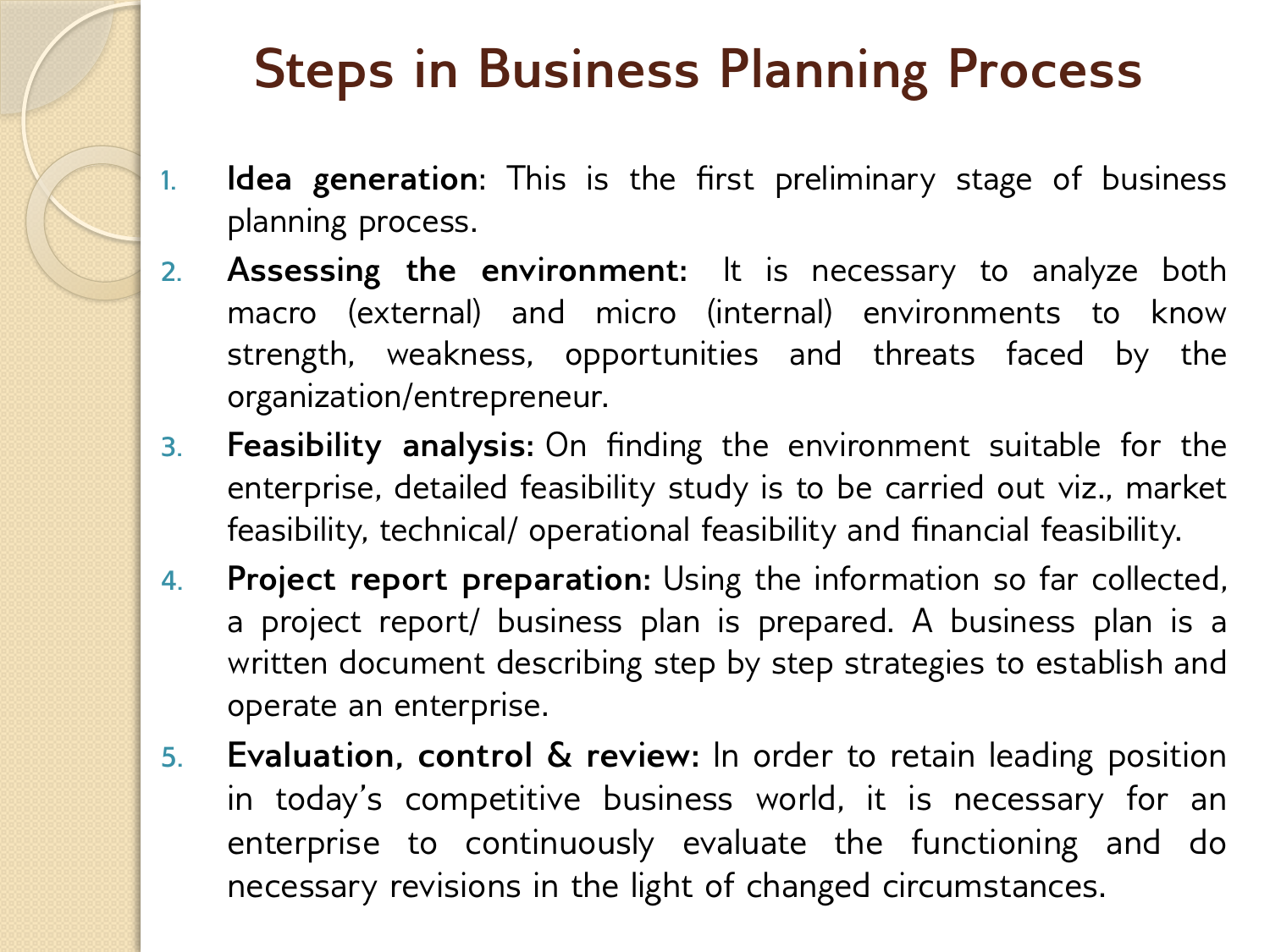

# Steps in Business Planning Process
Idea generation: This is the first preliminary stage of business planning process.
Assessing the environment:  It is necessary to analyze both macro (external) and micro (internal) environments to know strength, weakness, opportunities and threats faced by the organization/entrepreneur.
Feasibility analysis: On finding the environment suitable for the enterprise, detailed feasibility study is to be carried out viz., market feasibility, technical/ operational feasibility and financial feasibility.
Project report preparation: Using the information so far collected, a project report/ business plan is prepared. A business plan is a written document describing step by step strategies to establish and operate an enterprise.
Evaluation, control & review: In order to retain leading position in today’s competitive business world, it is necessary for an enterprise to continuously evaluate the functioning and do necessary revisions in the light of changed circumstances.